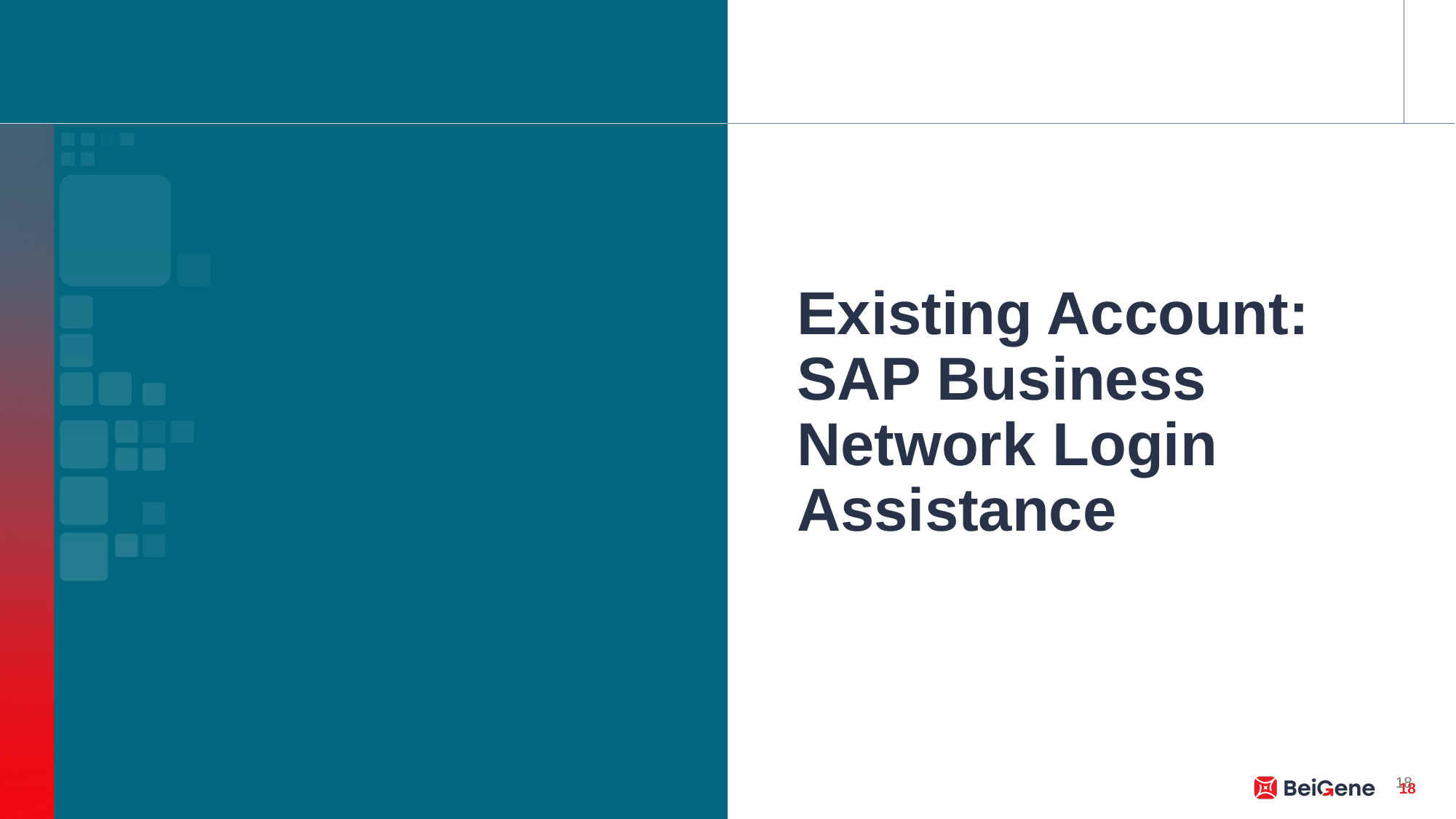

# Existing Account: SAP Business Network Login Assistance
18